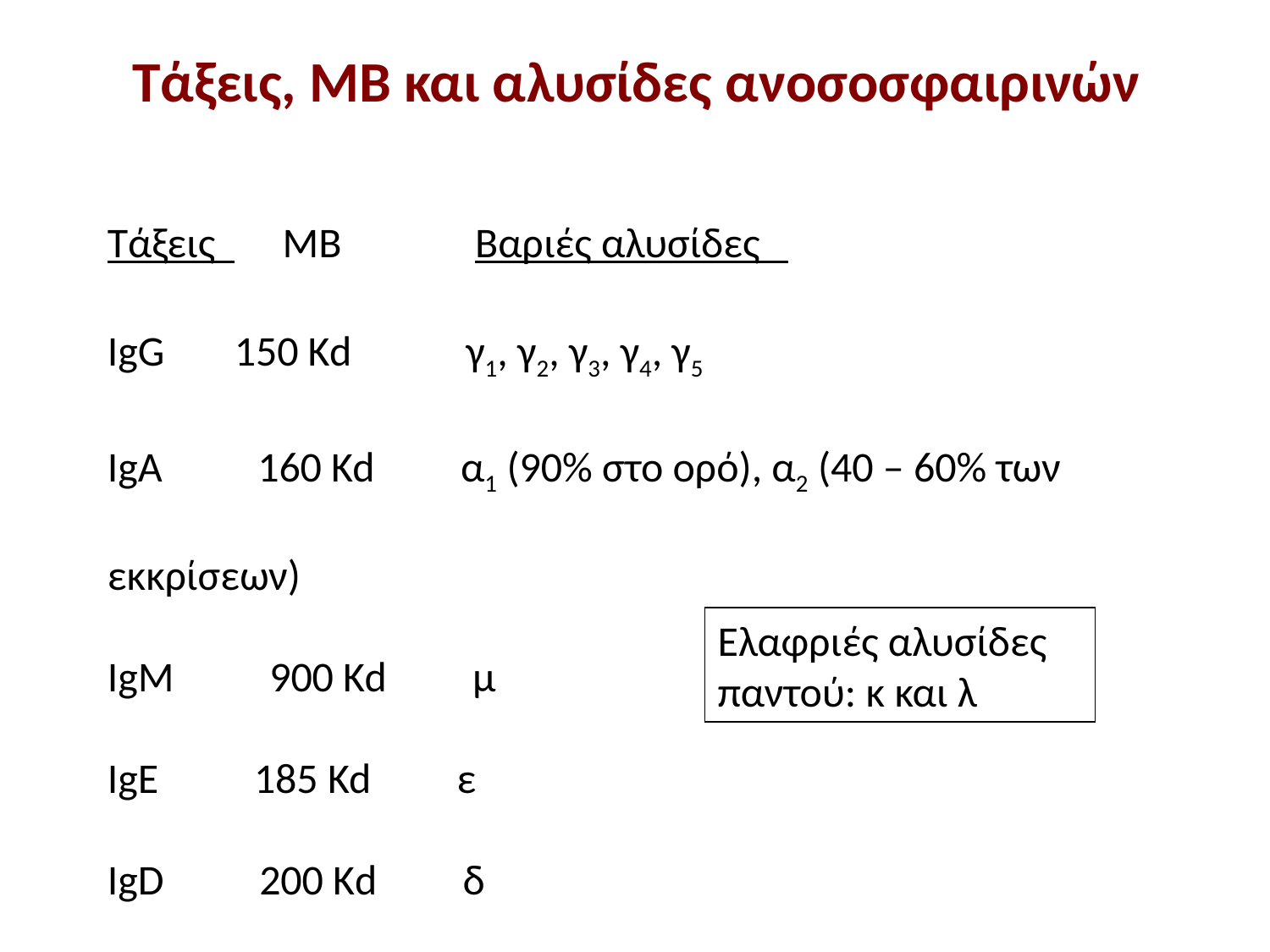

# Τάξεις, ΜΒ και αλυσίδες ανοσοσφαιρινών
Τάξεις       ΜΒ              Βαριές αλυσίδες
IgG	150 Kd            γ1, γ2, γ3, γ4, γ5
IgA          160 Kd         α1 (90% στο ορό), α2 (40 – 60% των εκκρίσεων)
IgM          900 Kd         μ
IgE          185 Kd         ε
IgD          200 Κd         δ
Ελαφριές αλυσίδες παντού: κ και λ